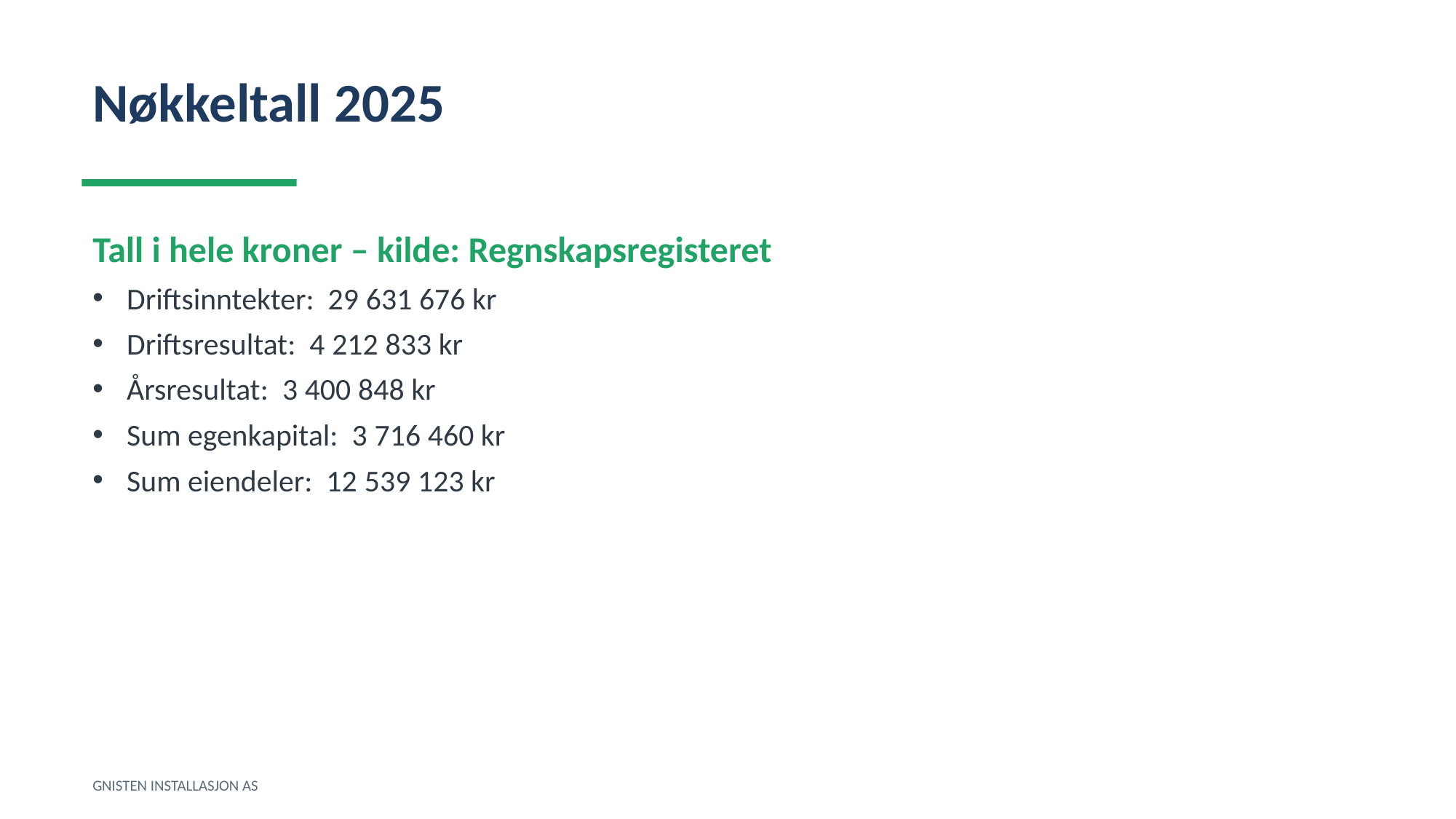

Nøkkeltall 2025

Tall i hele kroner – kilde: Regnskapsregisteret
Driftsinntekter:  29 631 676 kr
Driftsresultat:  4 212 833 kr
Årsresultat:  3 400 848 kr
Sum egenkapital:  3 716 460 kr
Sum eiendeler:  12 539 123 kr
GNISTEN INSTALLASJON AS